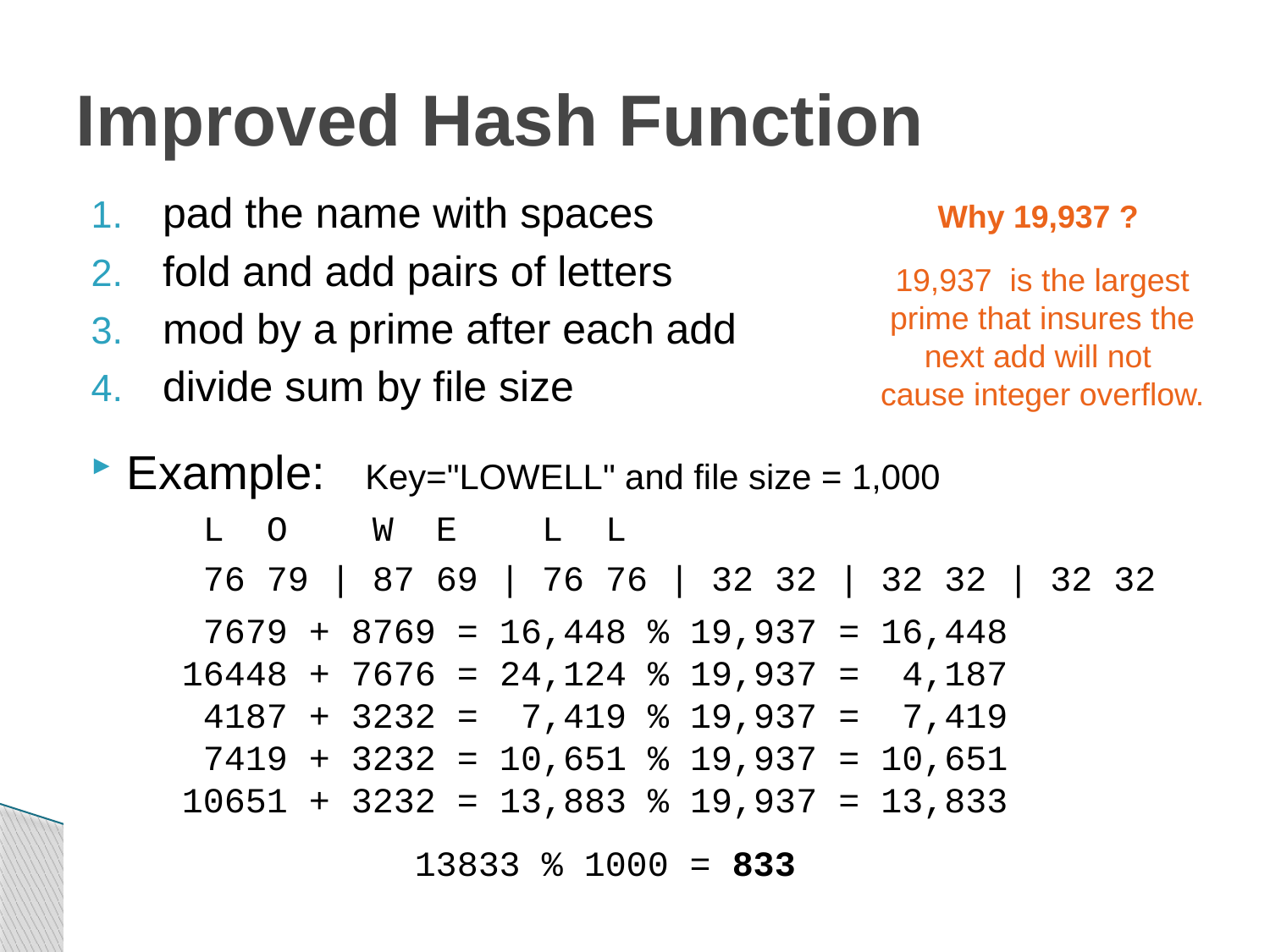

# Improved Hash Function
pad the name with spaces
fold and add pairs of letters
mod by a prime after each add
divide sum by file size
Example:   Key="LOWELL" and file size = 1,000
  L  O    W  E    L  L
  76 79 | 87 69 | 76 76 | 32 32 | 32 32 | 32 32
  7679 + 8769 = 16,448 % 19,937 = 16,448
 16448 + 7676 = 24,124 % 19,937 =  4,187
  4187 + 3232 =  7,419 % 19,937 =  7,419
  7419 + 3232 = 10,651 % 19,937 = 10,651
 10651 + 3232 = 13,883 % 19,937 = 13,833
            13833 % 1000 = 833

Why 19,937 ?
19,937  is the largest
prime that insures the
next add will not
cause integer overflow.